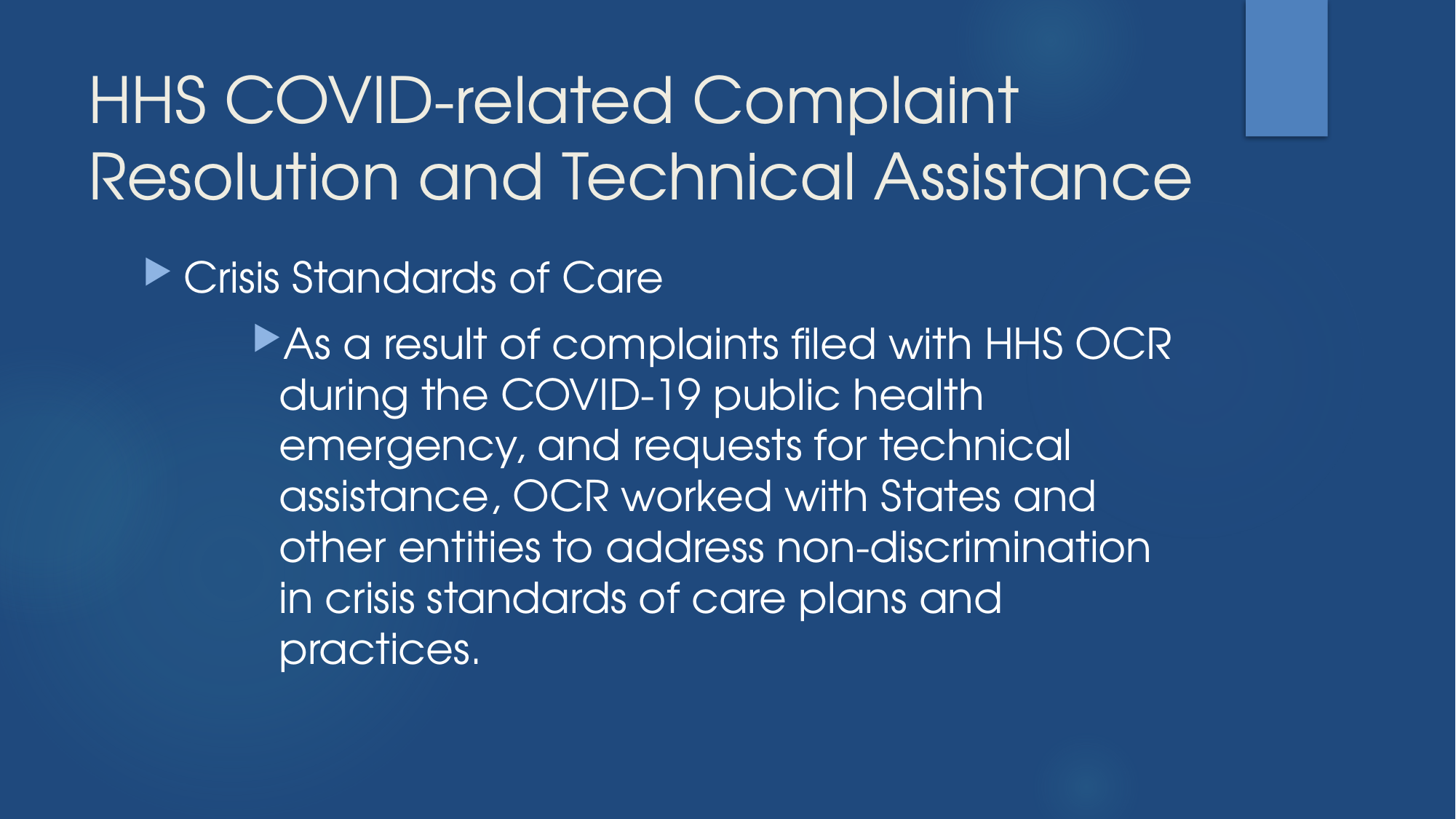

# HHS COVID-related Complaint Resolution and Technical Assistance
Crisis Standards of Care
As a result of complaints filed with HHS OCR during the COVID-19 public health emergency, and requests for technical assistance, OCR worked with States and other entities to address non-discrimination in crisis standards of care plans and practices.